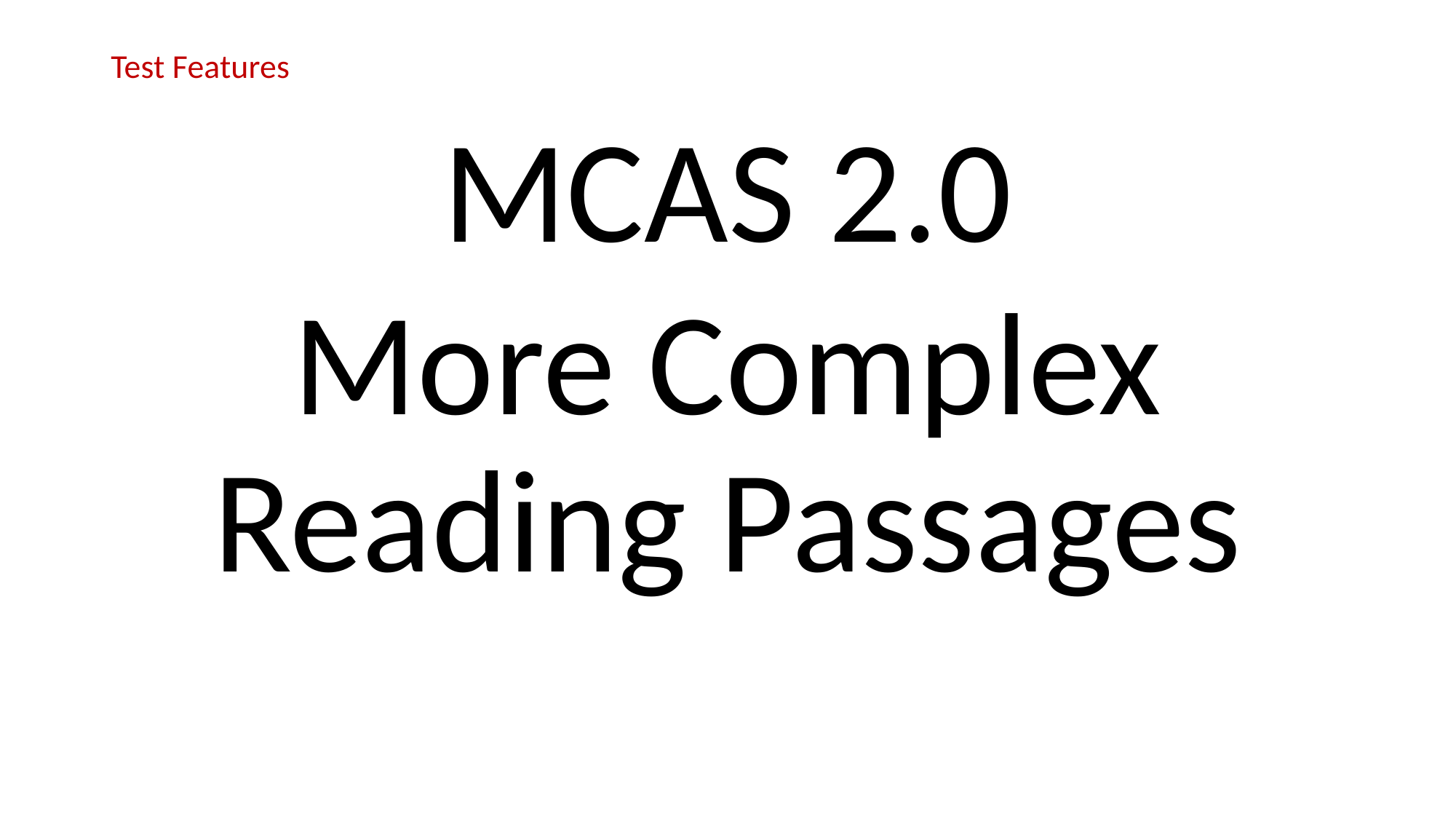

# Test Features
MCAS 2.0
More Complex Reading Passages